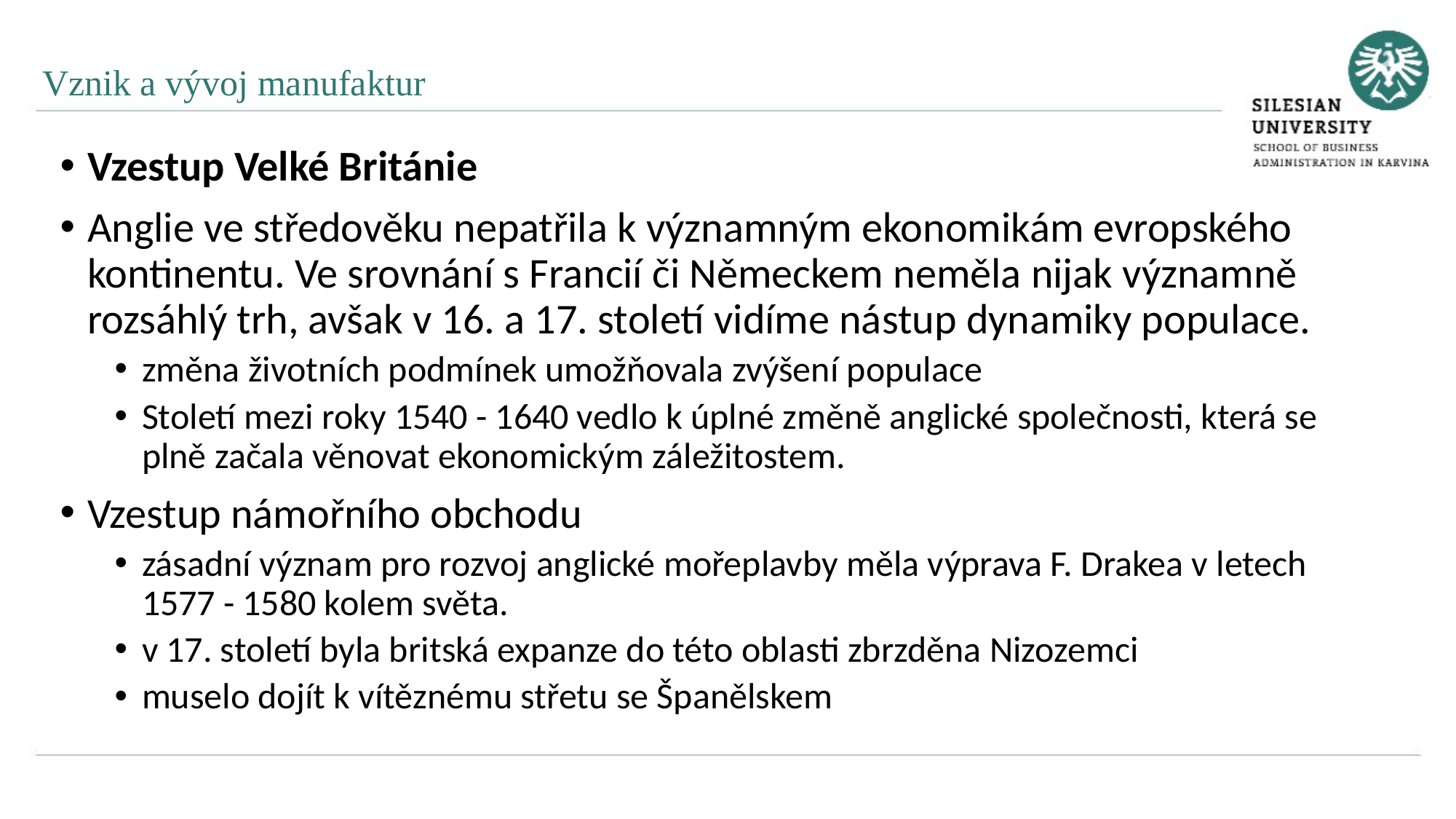

Vznik a vývoj manufaktur
Vzestup Velké Británie
Anglie ve středověku nepatřila k významným ekonomikám evropského kontinentu. Ve srovnání s Francií či Německem neměla nijak významně rozsáhlý trh, avšak v 16. a 17. století vidíme nástup dynamiky populace.
změna životních podmínek umožňovala zvýšení populace
Století mezi roky 1540 - 1640 vedlo k úplné změně anglické společnosti, která se plně začala věnovat ekonomickým záležitostem.
Vzestup námořního obchodu
zásadní význam pro rozvoj anglické mořeplavby měla výprava F. Drakea v letech 1577 - 1580 kolem světa.
v 17. století byla britská expanze do této oblasti zbrzděna Nizozemci
muselo dojít k vítěznému střetu se Španělskem